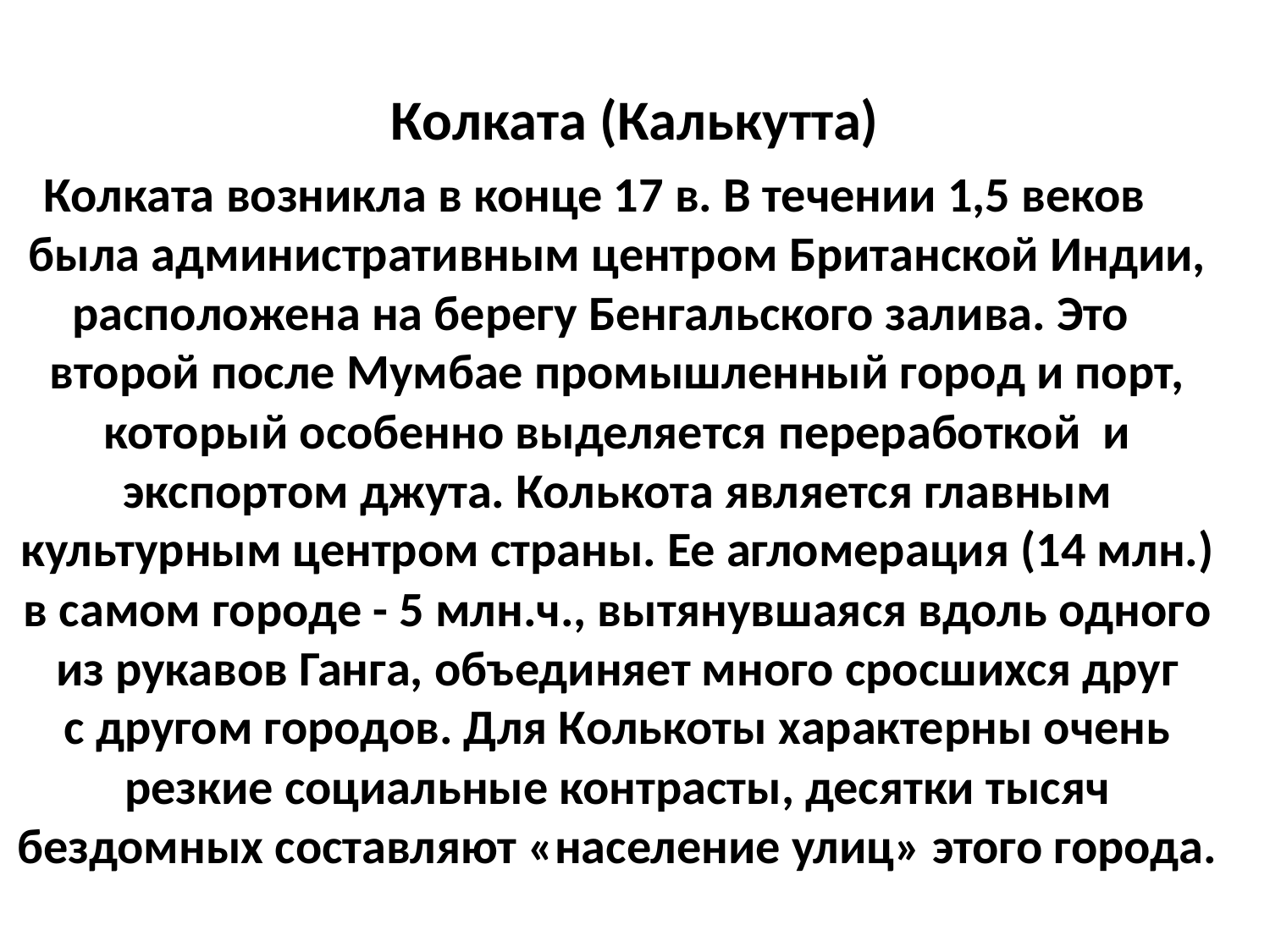

# Колката (Калькутта)
Колката возникла в конце 17 в. В течении 1,5 веков
была административным центром Британской Индии,
расположена на берегу Бенгальского залива. Это
второй после Мумбае промышленный город и порт,
который особенно выделяется переработкой  и
экспортом джута. Колькота является главным
культурным центром страны. Ее агломерация (14 млн.)
в самом городе - 5 млн.ч., вытянувшаяся вдоль одного
из рукавов Ганга, объединяет много сросшихся друг
с другом городов. Для Колькоты характерны очень
резкие социальные контрасты, десятки тысяч
бездомных составляют «население улиц» этого города.